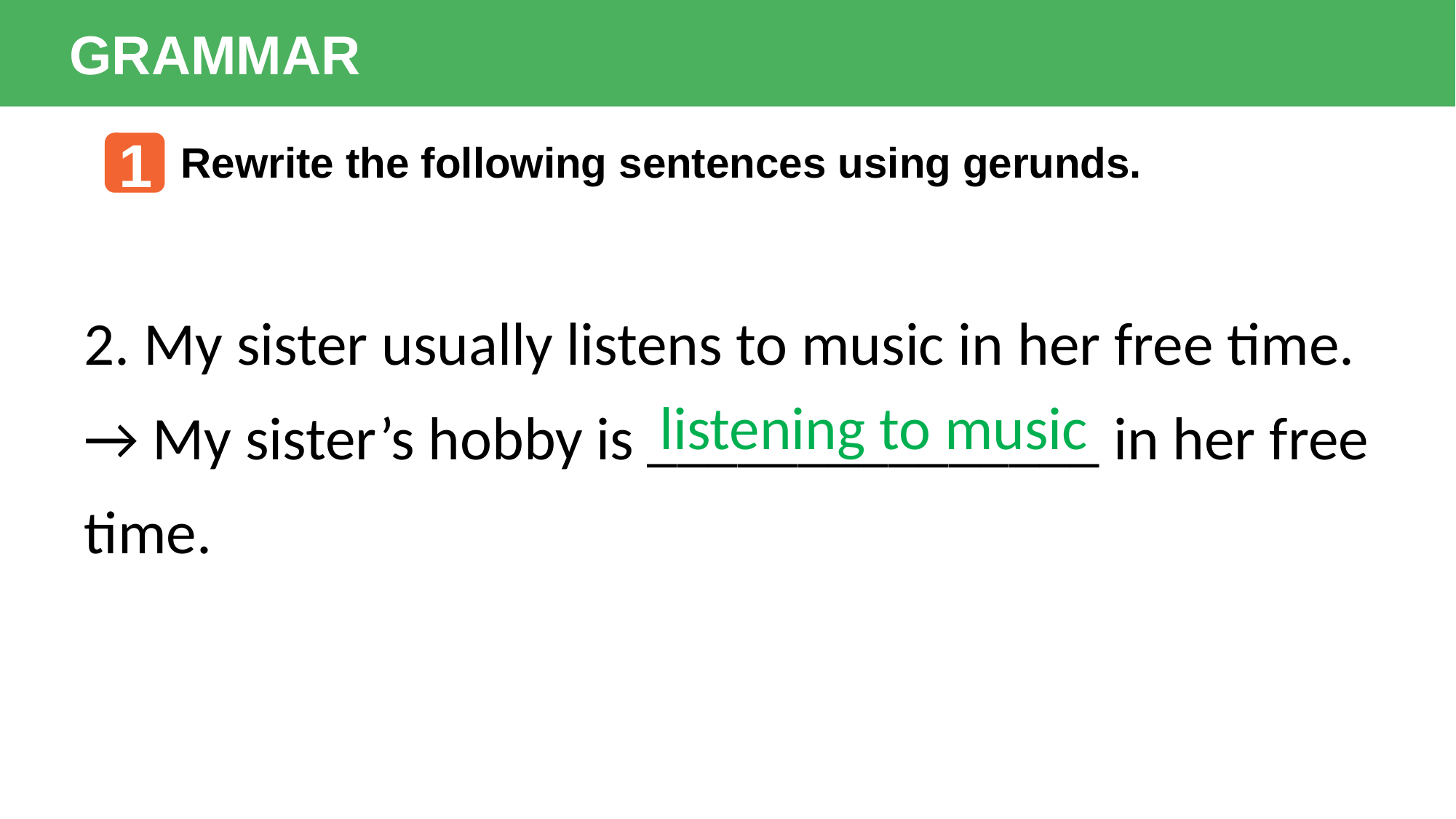

GRAMMAR
1
Rewrite the following sentences using gerunds.

2. My sister usually listens to music in her free time.
→ My sister’s hobby is _______________ in her free time.
listening to music